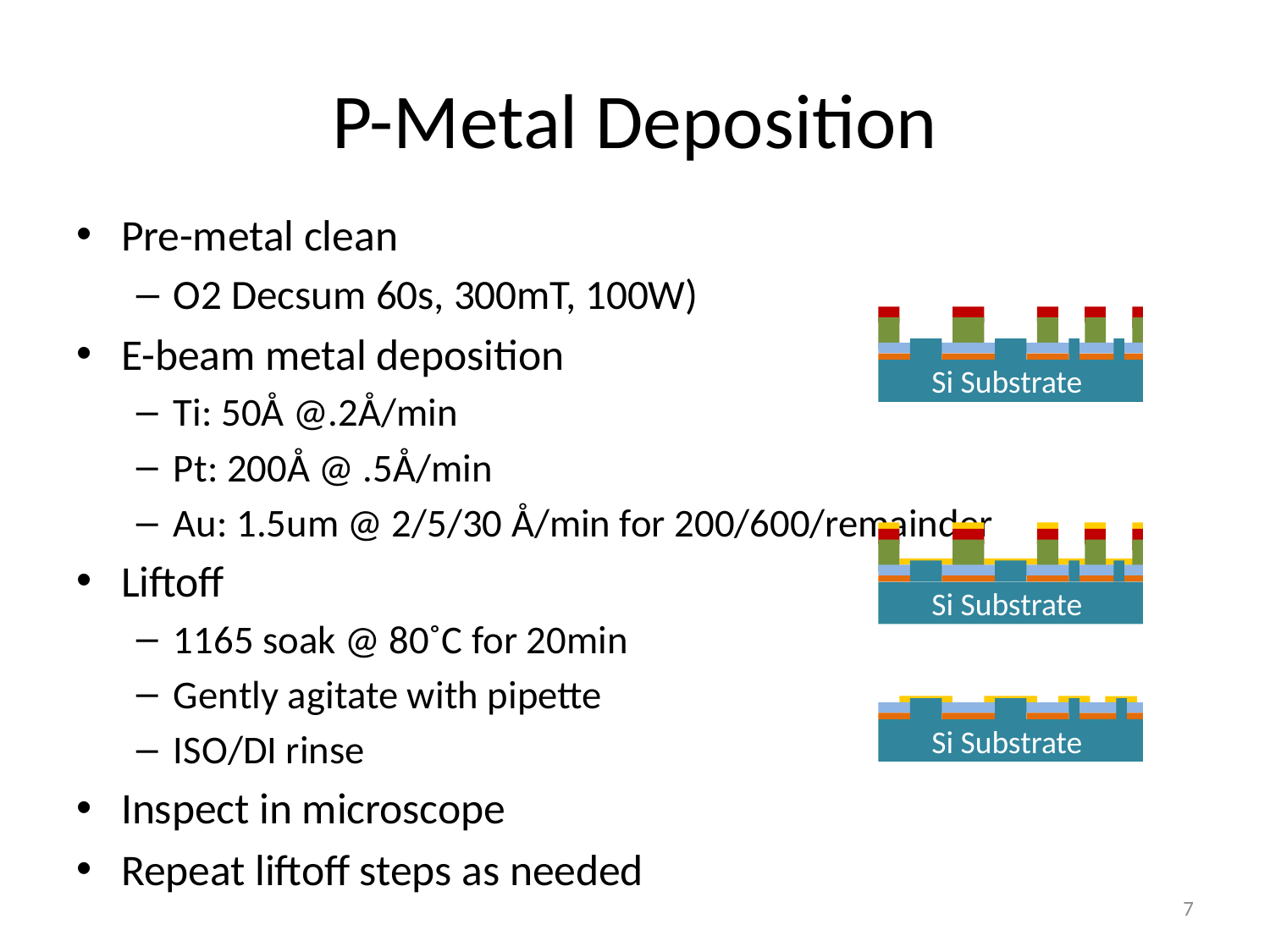

P-Metal Deposition
Pre-metal clean
O2 Decsum 60s, 300mT, 100W)
E-beam metal deposition
Ti: 50Å @.2Å/min
Pt: 200Å @ .5Å/min
Au: 1.5um @ 2/5/30 Å/min for 200/600/remainder
Liftoff
1165 soak @ 80˚C for 20min
Gently agitate with pipette
ISO/DI rinse
Inspect in microscope
Repeat liftoff steps as needed

Si Substrate

Si Substrate

Si Substrate
7